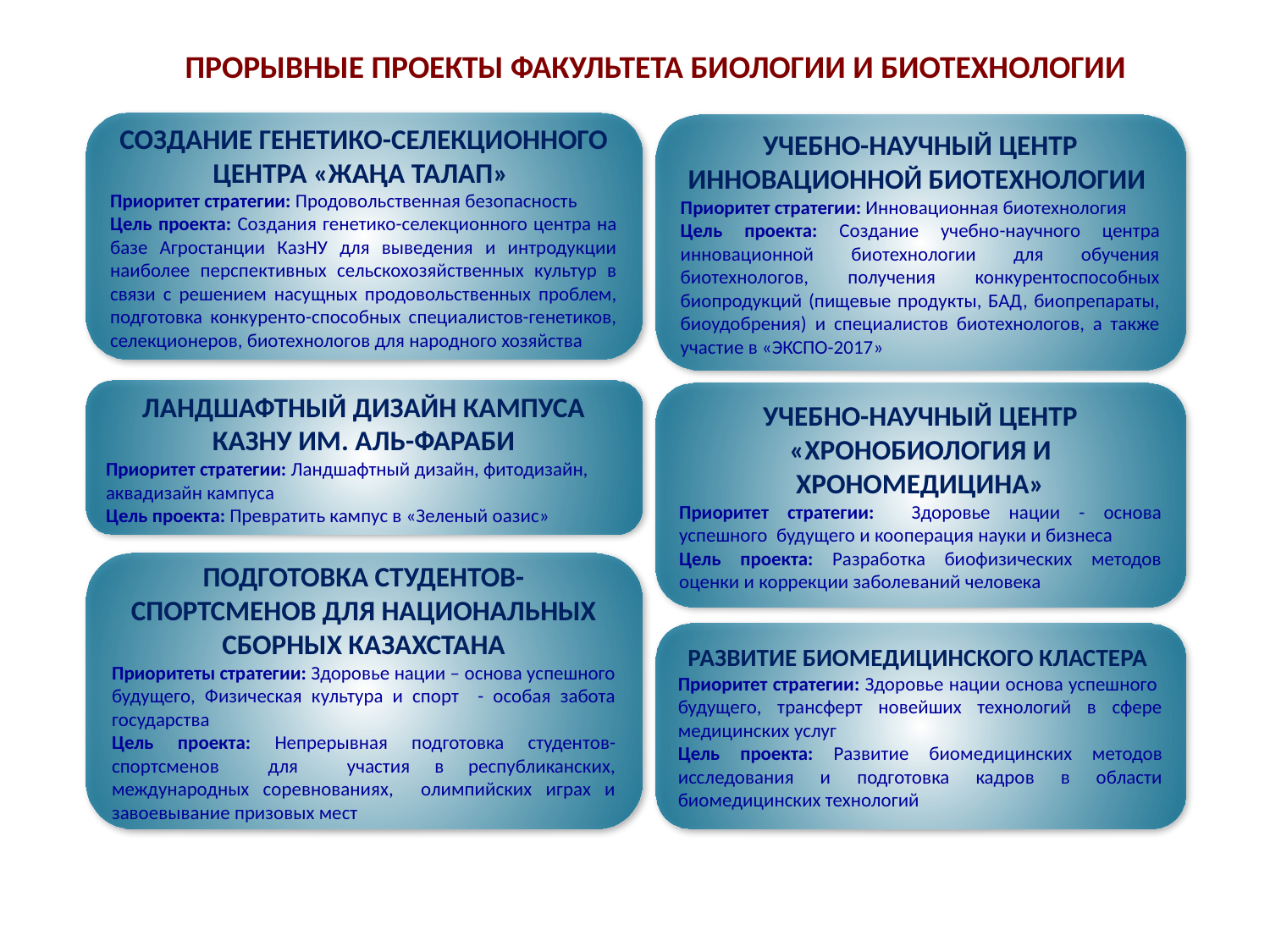

ПРОРЫВНЫЕ ПРОЕКТЫ ФАКУЛЬТЕТА БИОЛОГИИ И БИОТЕХНОЛОГИИ
СОЗДАНИЕ ГЕНЕТИКО-СЕЛЕКЦИОННОГО ЦЕНТРА «ЖАҢА ТАЛАП»
Приоритет стратегии: Продовольственная безопасность
Цель проекта: Создания генетико-селекционного центра на базе Агростанции КазНУ для выведения и интродукции наиболее перспективных сельскохозяйственных культур в связи с решением насущных продовольственных проблем, подготовка конкуренто-способных специалистов-генетиков, селекционеров, биотехнологов для народного хозяйства
УЧЕБНО-НАУЧНЫЙ ЦЕНТР ИННОВАЦИОННОЙ БИОТЕХНОЛОГИИ
Приоритет стратегии: Инновационная биотехнология
Цель проекта: Создание учебно-научного центра инновационной биотехнологии для обучения биотехнологов, получения конкурентоспособных биопродукций (пищевые продукты, БАД, биопрепараты, биоудобрения) и специалистов биотехнологов, а также участие в «ЭКСПО-2017»
ЛАНДШАФТНЫЙ ДИЗАЙН КАМПУСА КАЗНУ ИМ. АЛЬ-ФАРАБИ
Приоритет стратегии: Ландшафтный дизайн, фитодизайн, аквадизайн кампуса
Цель проекта: Превратить кампус в «Зеленый оазис»
УЧЕБНО-НАУЧНЫЙ ЦЕНТР «ХРОНОБИОЛОГИЯ И ХРОНОМЕДИЦИНА»
Приоритет стратегии:  Здоровье нации - основа успешного  будущего и кооперация науки и бизнеса
Цель проекта: Разработка биофизических методов оценки и коррекции заболеваний человека
ПОДГОТОВКА СТУДЕНТОВ-СПОРТСМЕНОВ ДЛЯ НАЦИОНАЛЬНЫХ СБОРНЫХ КАЗАХСТАНА
Приоритеты стратегии: Здоровье нации – основа успешного будущего, Физическая культура и спорт  - особая забота государства
Цель проекта: Непрерывная подготовка студентов-спортсменов  для  участия в республиканских, международных соревнованиях,  олимпийских играх и завоевывание призовых мест
РАЗВИТИЕ БИОМЕДИЦИНСКОГО КЛАСТЕРА
Приоритет стратегии: Здоровье нации основа успешного  будущего, трансферт новейших технологий в сфере медицинских услуг
Цель проекта: Развитие биомедицинских методов исследования и подготовка кадров в области биомедицинских технологий